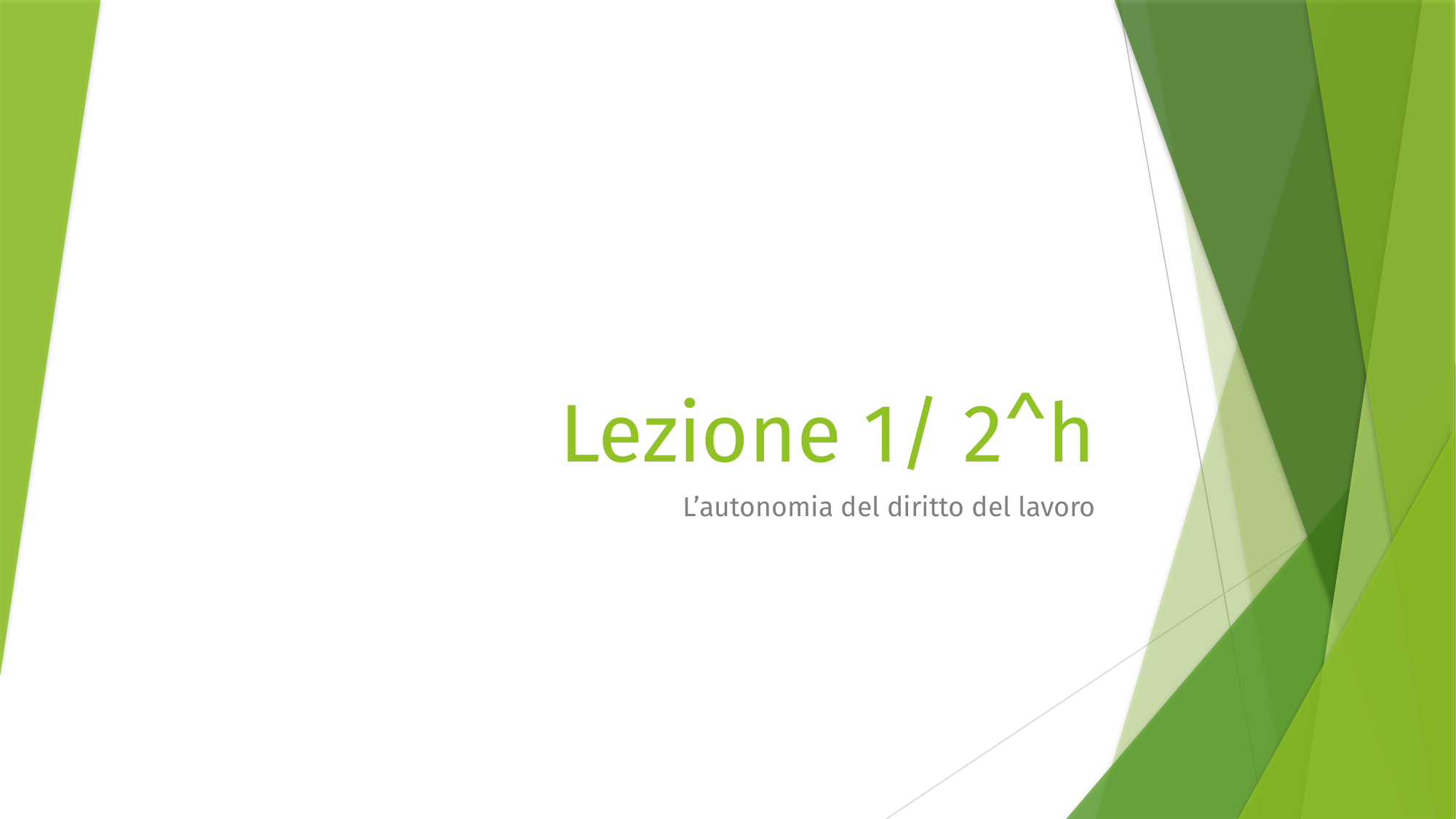

# Lezione 1/ 2^h
L’autonomia del diritto del lavoro